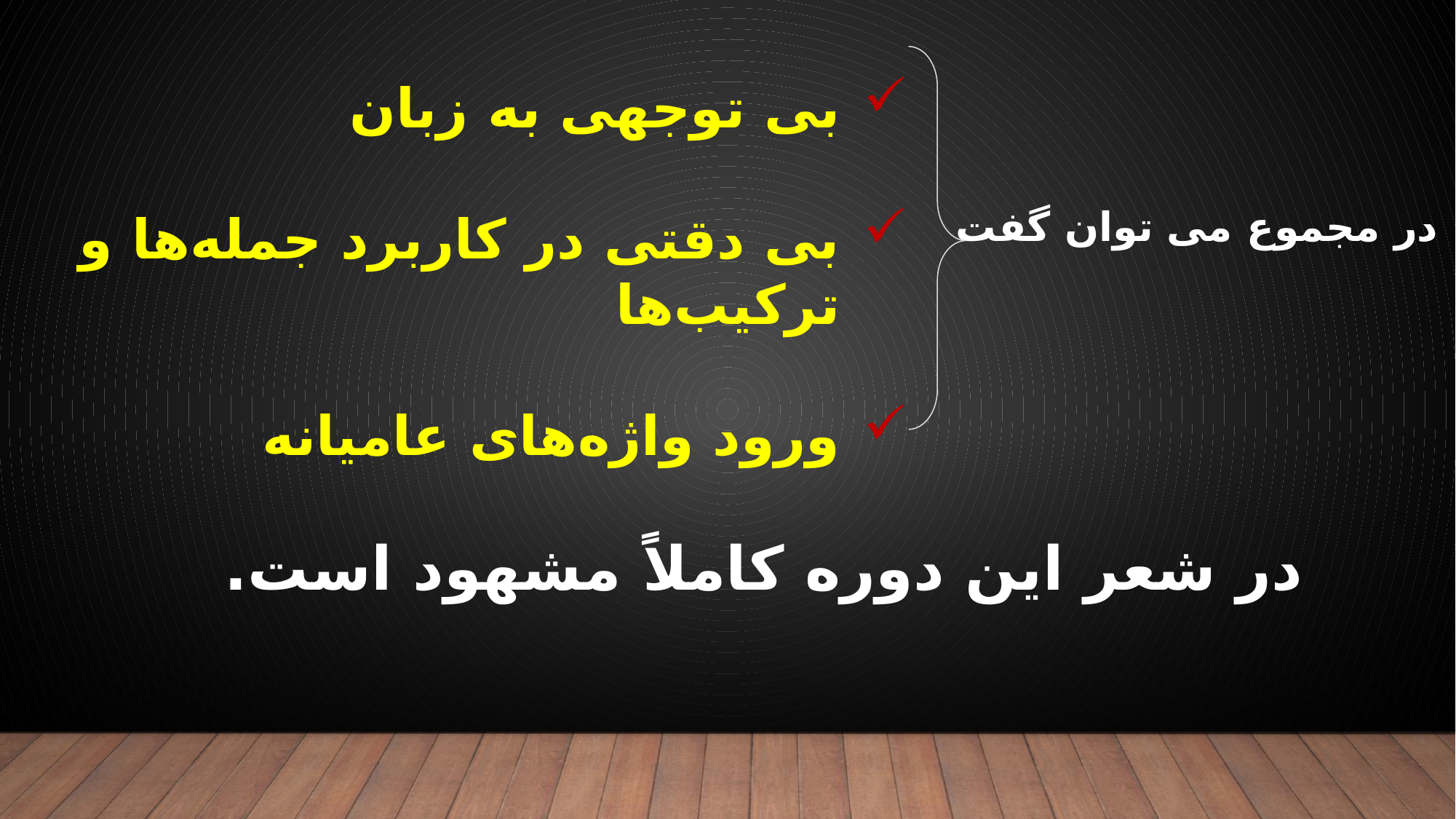

بی توجهی به زبان

بی دقتی در کاربرد جمله‌ها و ترکیب‌ها

ورود واژه‌های عامیانه
در مجموع می توان گفت
در شعر این دوره کاملاً مشهود است.